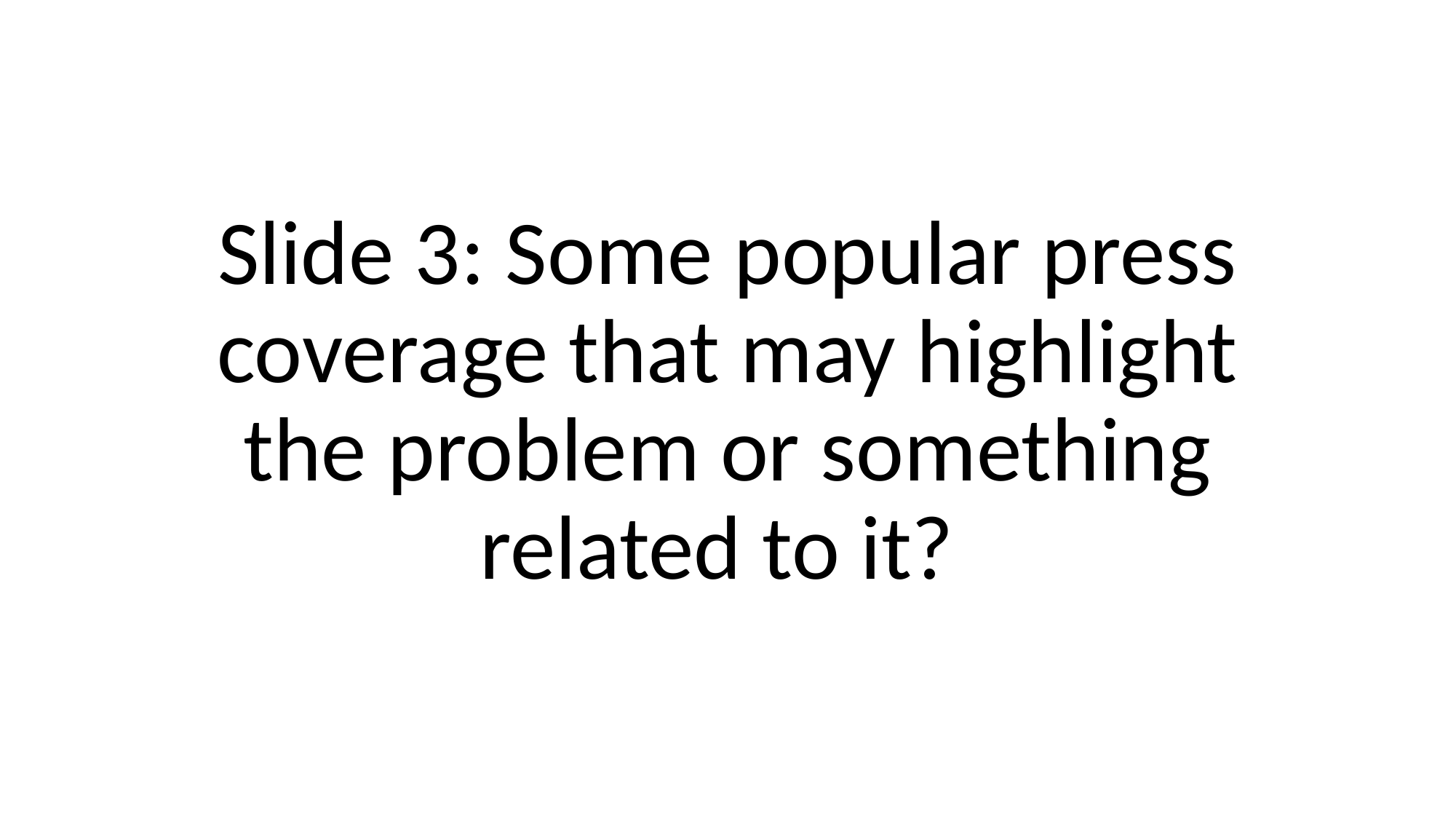

# Slide 3: Some popular press coverage that may highlight the problem or something related to it?